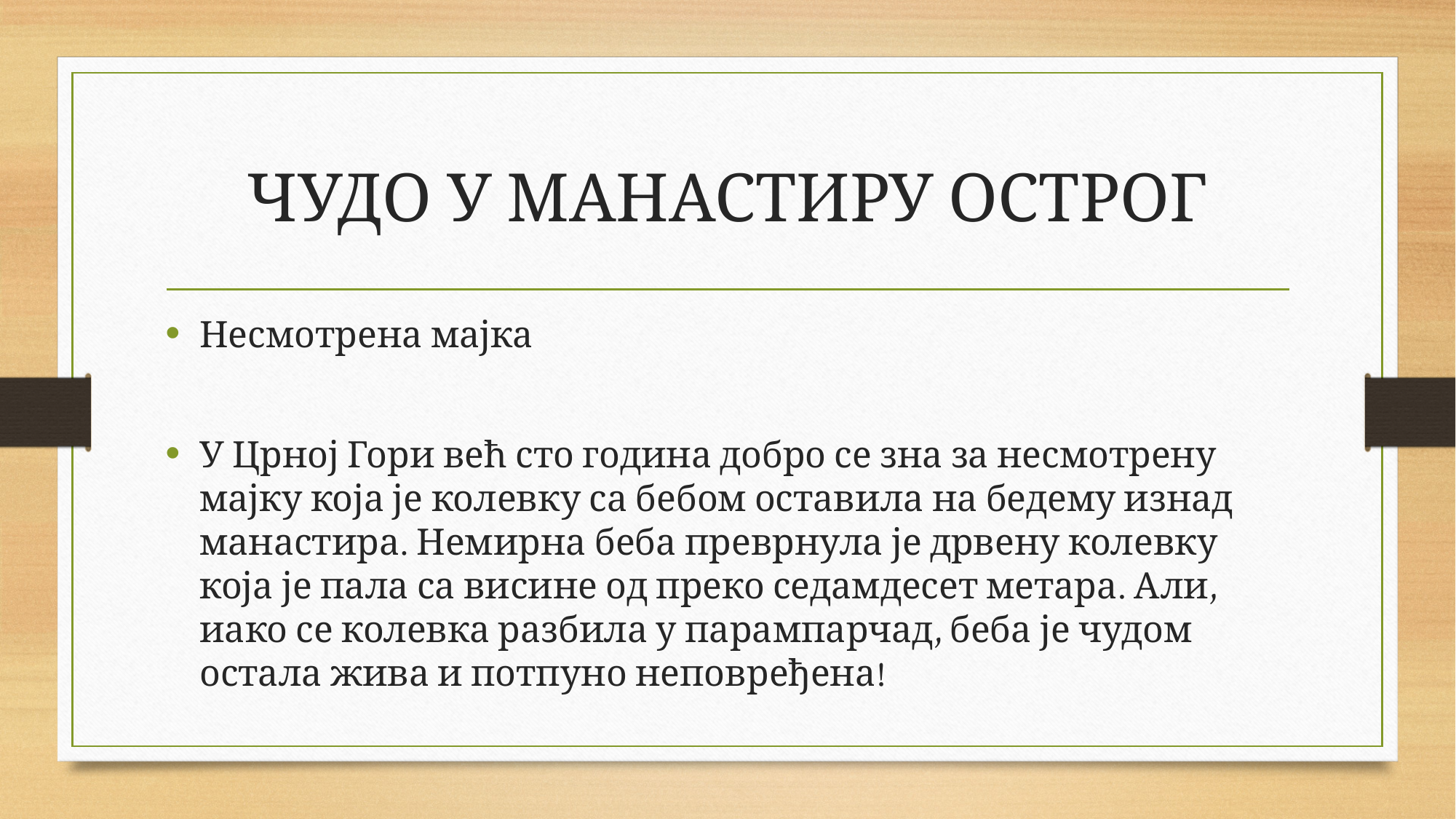

# ЧУДО У МАНАСТИРУ ОСТРОГ
Несмотрена мајка

У Црној Гори већ сто година добро се зна за несмотрену мајку која је колевку са бебом оставила на бедему изнад манастира. Немирна беба преврнула је дрвену колевку која је пала са висине од преко седамдесет метара. Али, иако се колевка разбила у парампарчад, беба је чудом остала жива и потпуно неповређена!